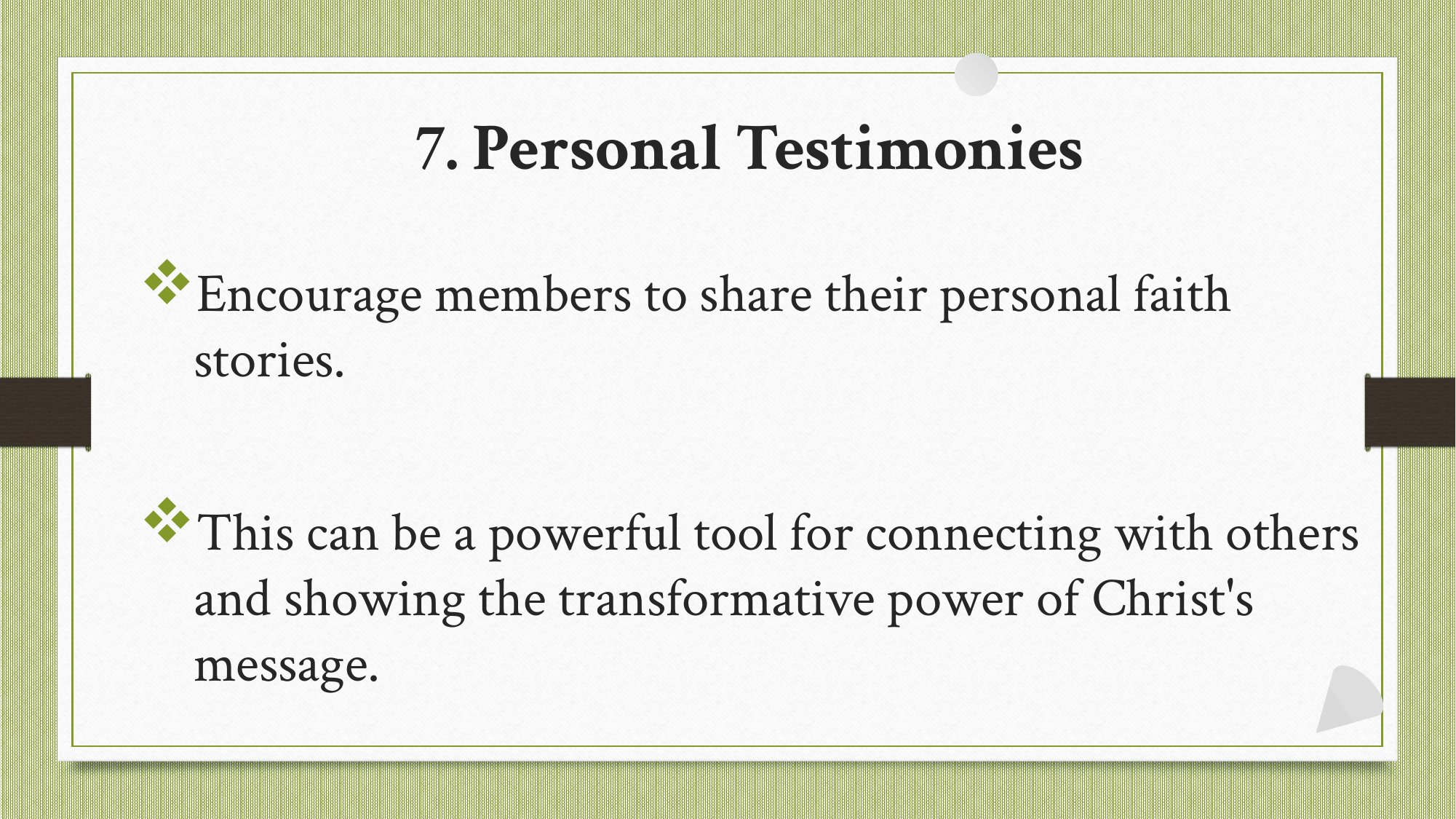

# 7. Personal Testimonies
Encourage members to share their personal faith stories.

This can be a powerful tool for connecting with others and showing the transformative power of Christ's message.